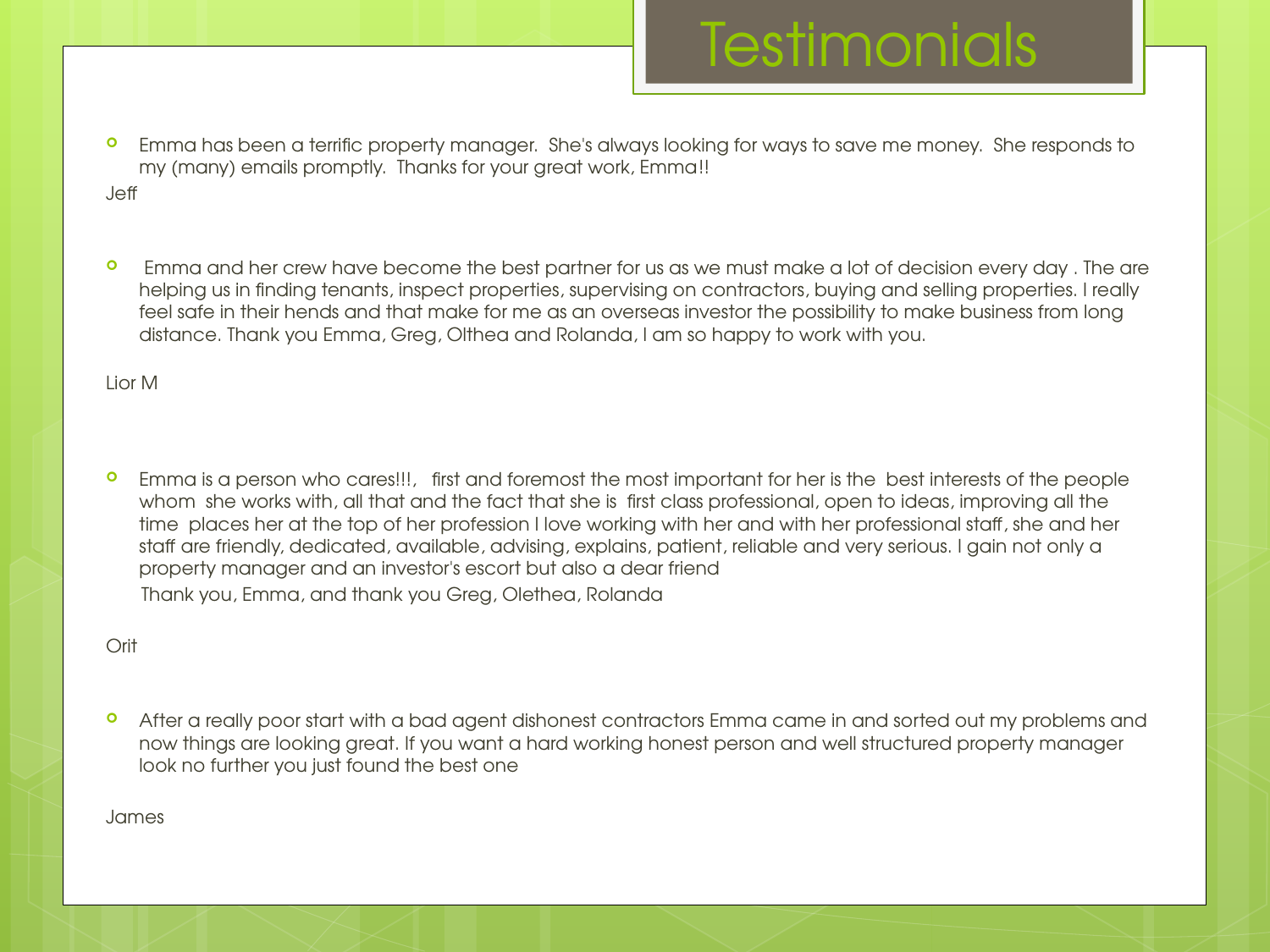

# Testimonials
Emma has been a terrific property manager.  She's always looking for ways to save me money.  She responds to my (many) emails promptly.  Thanks for your great work, Emma​!!
Jeff

 Emma and her crew have become the best partner for us as we must make a lot of decision every day . The are helping us in finding tenants, inspect properties, supervising on contractors, buying and selling properties. I really feel safe in their hends and that make for me as an overseas investor the possibility to make business from long distance. Thank you Emma, Greg, Olthea and Rolanda, I am so happy to work with you.
Lior M

Emma is a person who cares!!!,   first and foremost the most important for her is the  best interests of the people whom  she works with, all that and the fact that she is  first class professional, open to ideas, improving all the   time  places her at the top of her profession I love working with her and with her professional staff, she and her staff are friendly, dedicated, available, advising, explains, patient, reliable and very serious. I gain not only a property manager and an investor's escort but also a dear friend
       Thank you, Emma, and thank you Greg, Olethea, Rolanda

Orit

After a really poor start with a bad agent dishonest contractors Emma came in and sorted out my problems and now things are looking great. If you want a hard working honest person and well structured property manager look no further you just found the best one

James